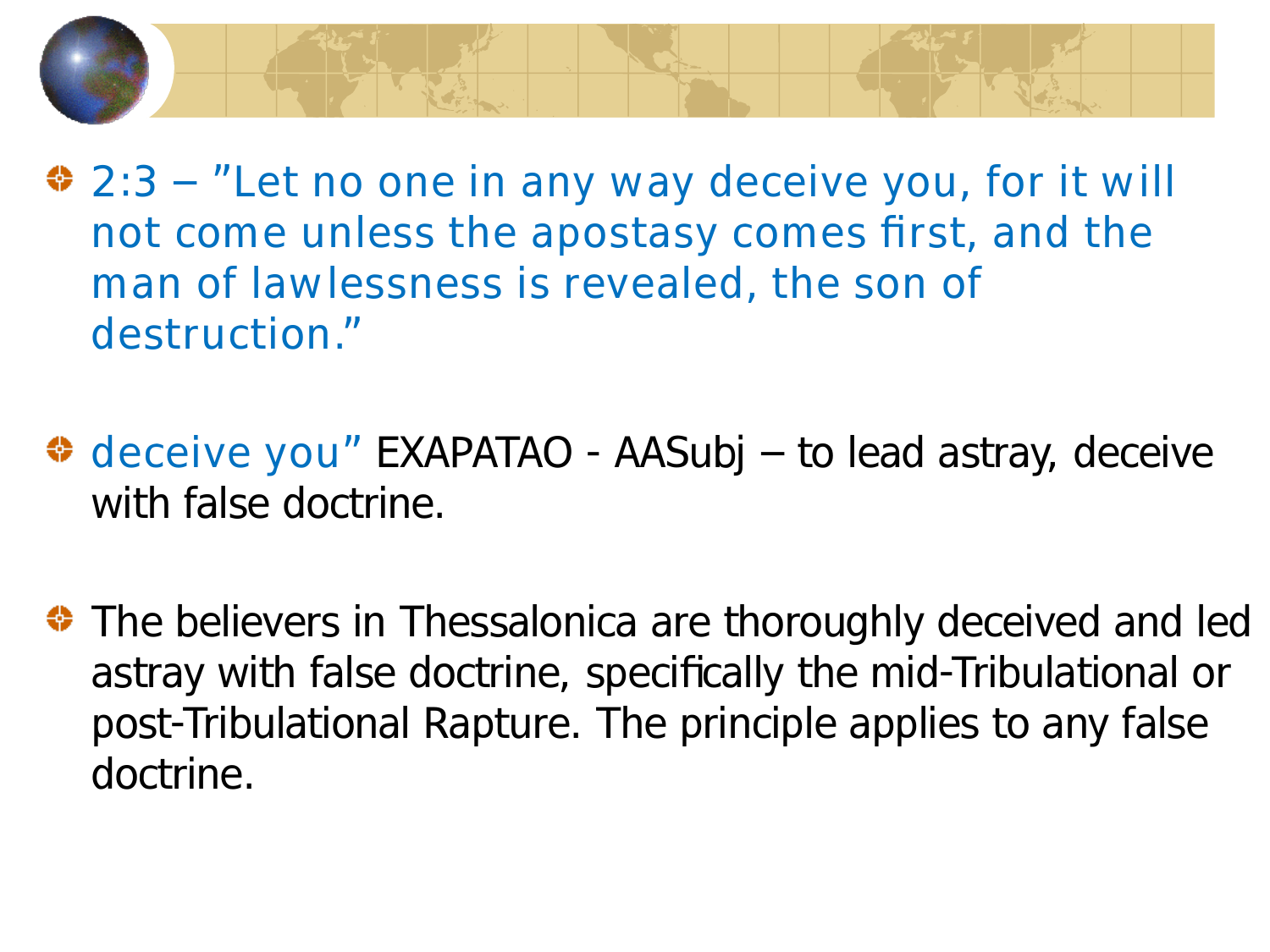

#
2:3 – ”Let no one in any way deceive you, for it will not come unless the apostasy comes first, and the man of lawlessness is revealed, the son of destruction.”

deceive you” EXAPATAO - AASubj – to lead astray, deceive with false doctrine.

The believers in Thessalonica are thoroughly deceived and led astray with false doctrine, specifically the mid-Tribulational or post-Tribulational Rapture. The principle applies to any false doctrine.